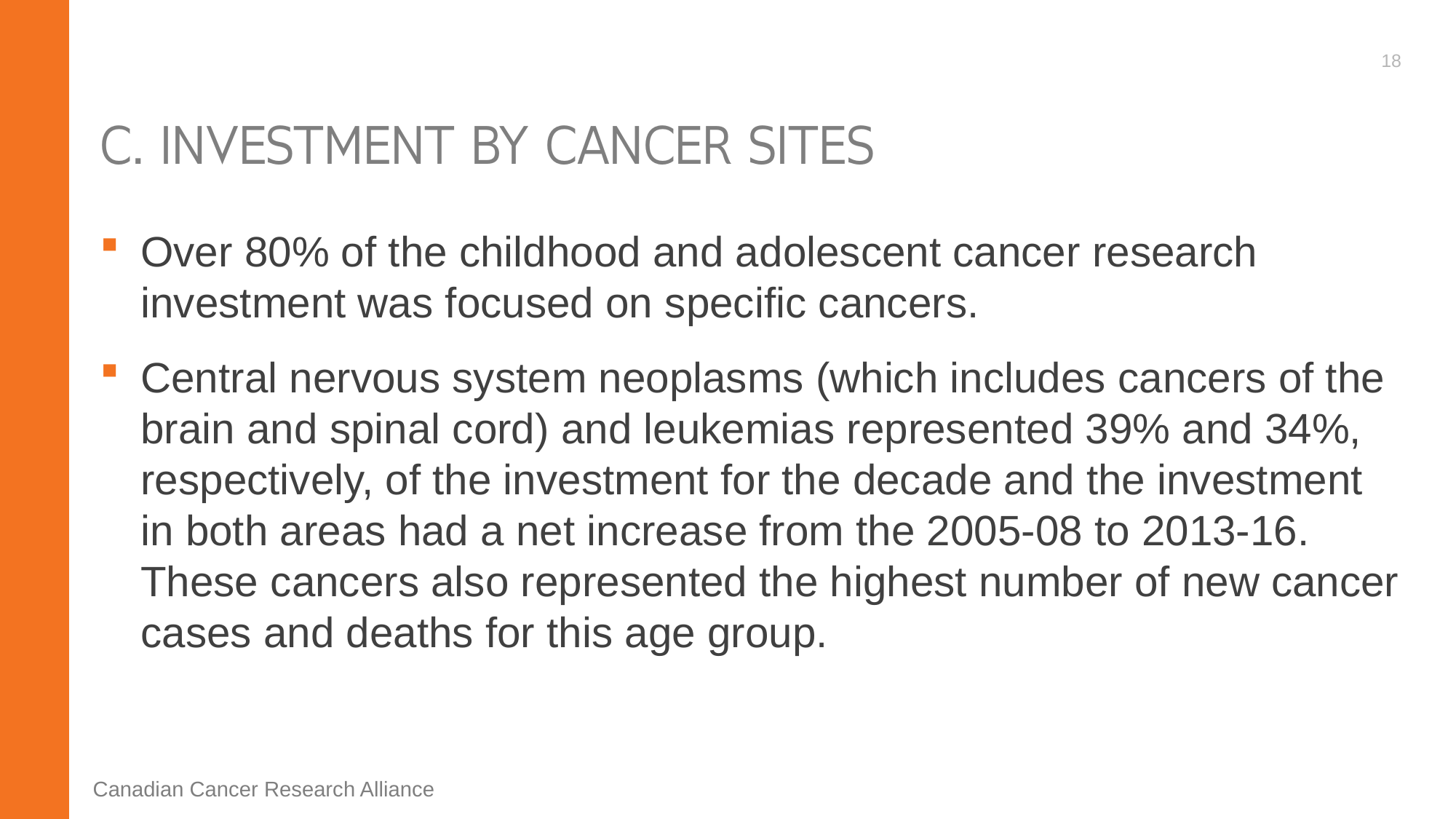

18
# C. Investment by Cancer sites
Over 80% of the childhood and adolescent cancer research investment was focused on specific cancers.
Central nervous system neoplasms (which includes cancers of the brain and spinal cord) and leukemias represented 39% and 34%, respectively, of the investment for the decade and the investment in both areas had a net increase from the 2005-08 to 2013-16. These cancers also represented the highest number of new cancer cases and deaths for this age group.